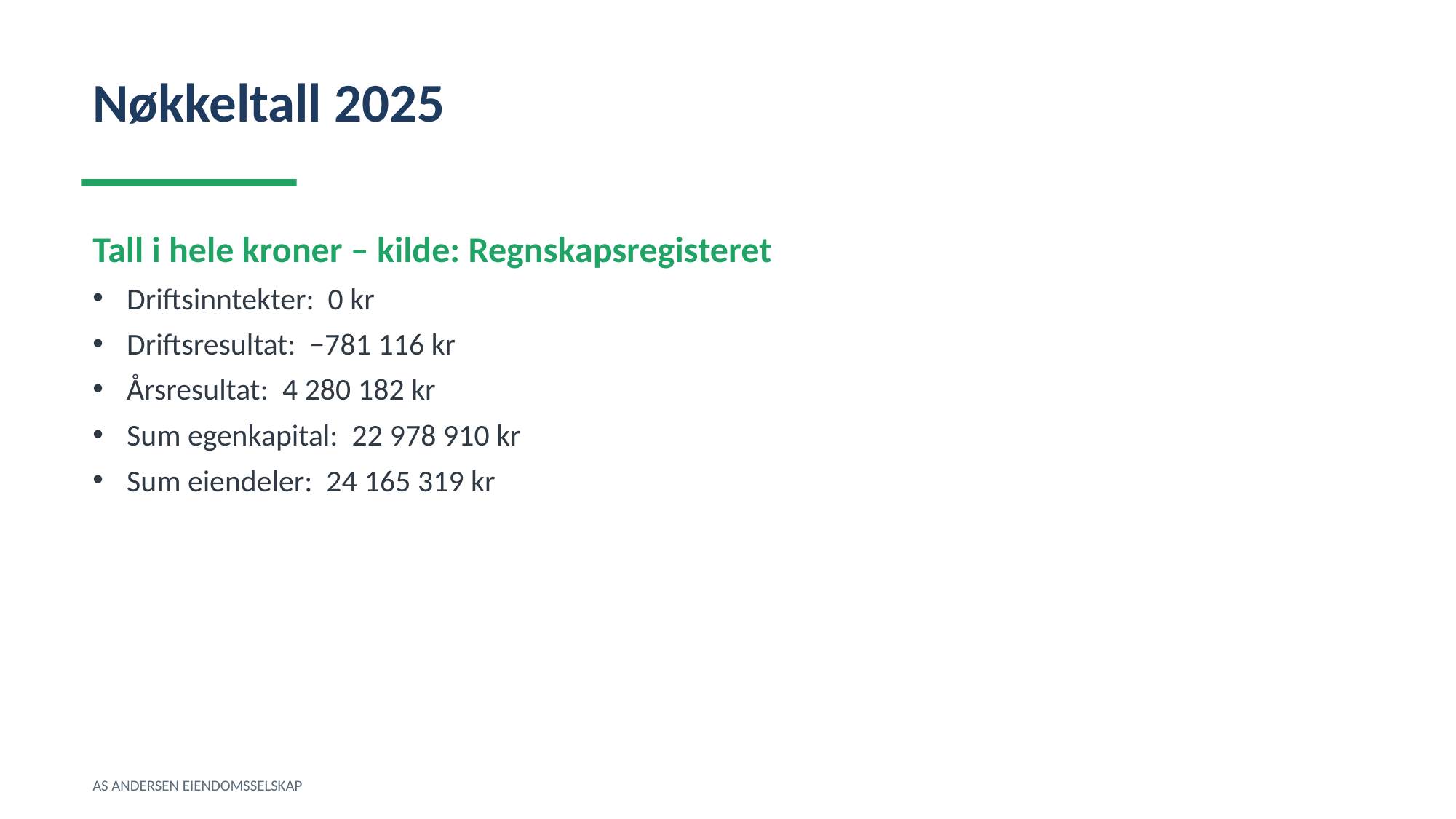

Nøkkeltall 2025

Tall i hele kroner – kilde: Regnskapsregisteret
Driftsinntekter:  0 kr
Driftsresultat:  −781 116 kr
Årsresultat:  4 280 182 kr
Sum egenkapital:  22 978 910 kr
Sum eiendeler:  24 165 319 kr
AS ANDERSEN EIENDOMSSELSKAP